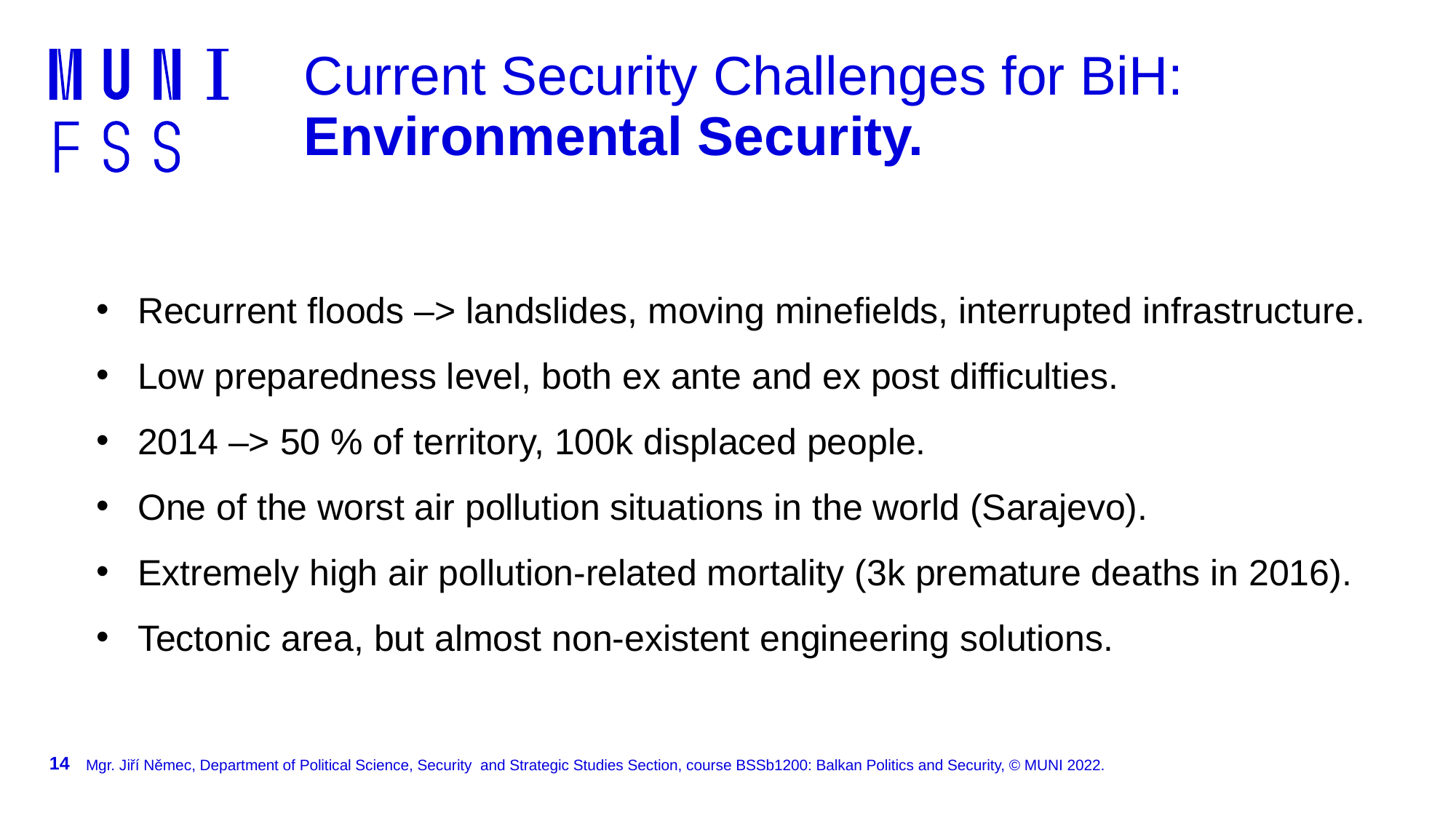

# Current Security Challenges for BiH: Environmental Security.
Recurrent floods –> landslides, moving minefields, interrupted infrastructure.
Low preparedness level, both ex ante and ex post difficulties.
2014 –> 50 % of territory, 100k displaced people.
One of the worst air pollution situations in the world (Sarajevo).
Extremely high air pollution-related mortality (3k premature deaths in 2016).
Tectonic area, but almost non-existent engineering solutions.
14
Mgr. Jiří Němec, Department of Political Science, Security  and Strategic Studies Section, course BSSb1200: Balkan Politics and Security, © MUNI 2022.